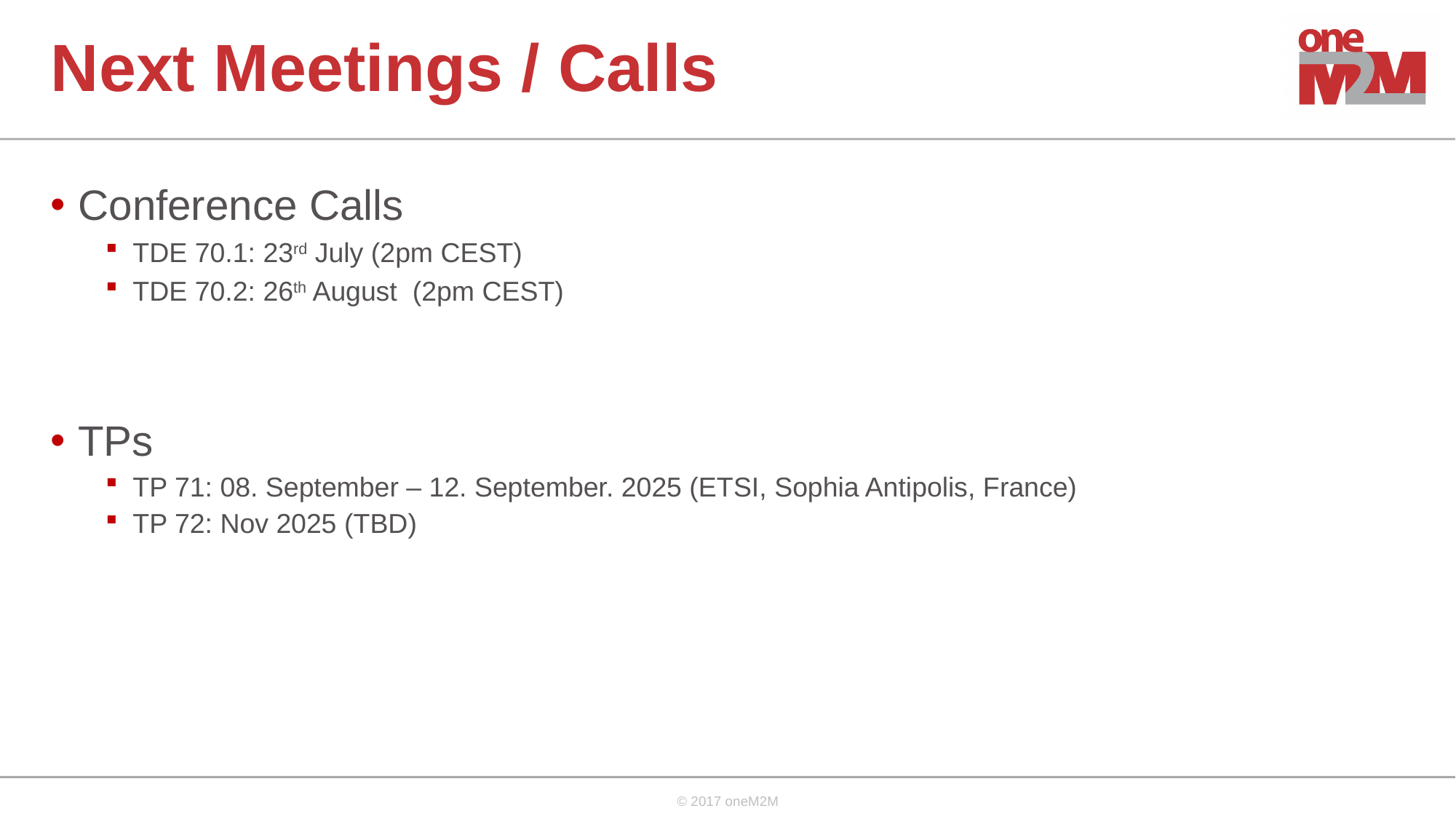

# Next Meetings / Calls
Conference Calls
TDE 70.1: 23rd July (2pm CEST)
TDE 70.2: 26th August  (2pm CEST)

TPs
TP 71: 08. September – 12. September. 2025 (ETSI, Sophia Antipolis, France)
TP 72: Nov 2025 (TBD)